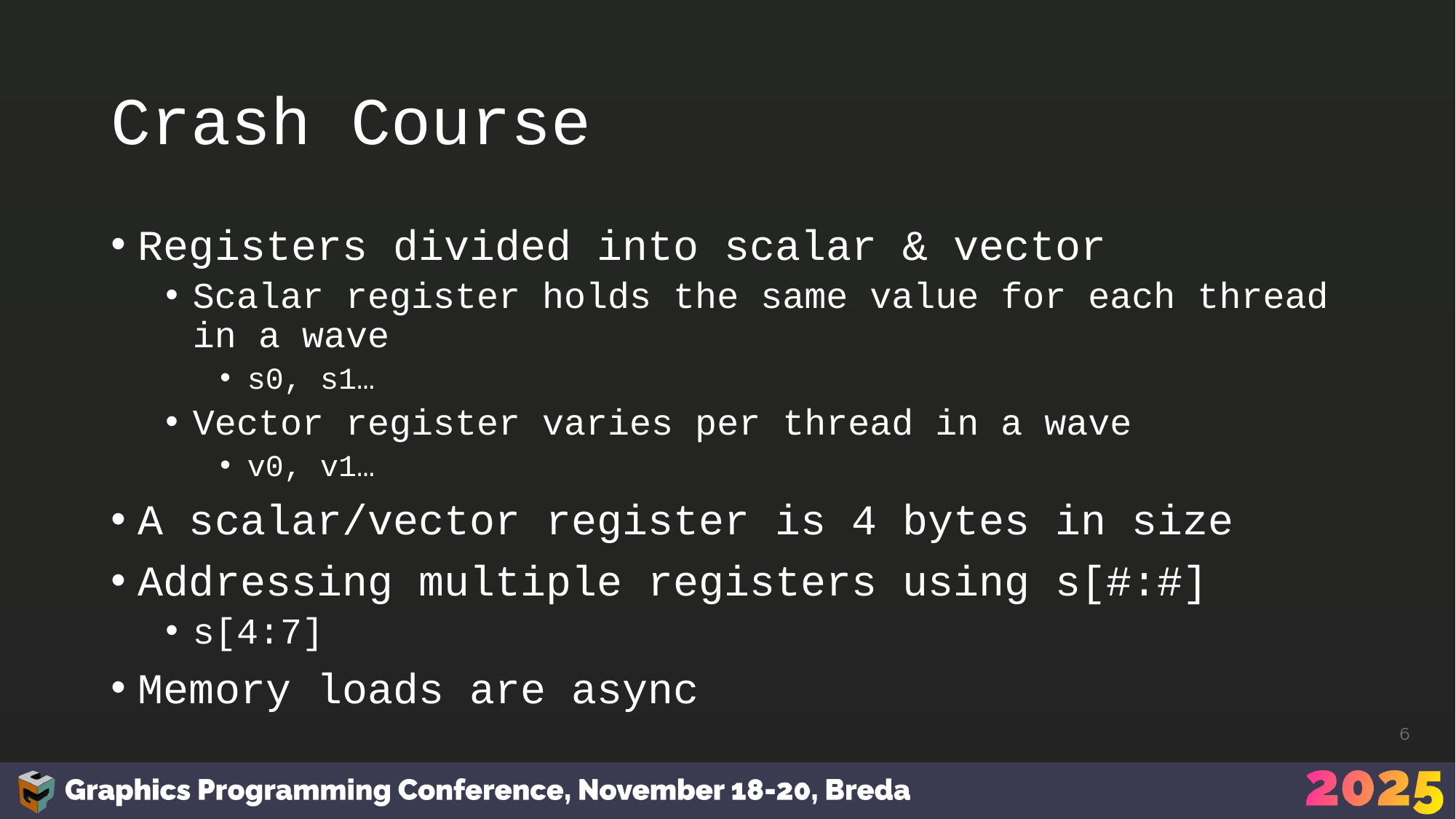

# Crash Course
Registers divided into scalar & vector
Scalar register holds the same value for each thread in a wave
s0, s1…
Vector register varies per thread in a wave
v0, v1…
A scalar/vector register is 4 bytes in size
Addressing multiple registers using s[#:#]
s[4:7]
Memory loads are async
6